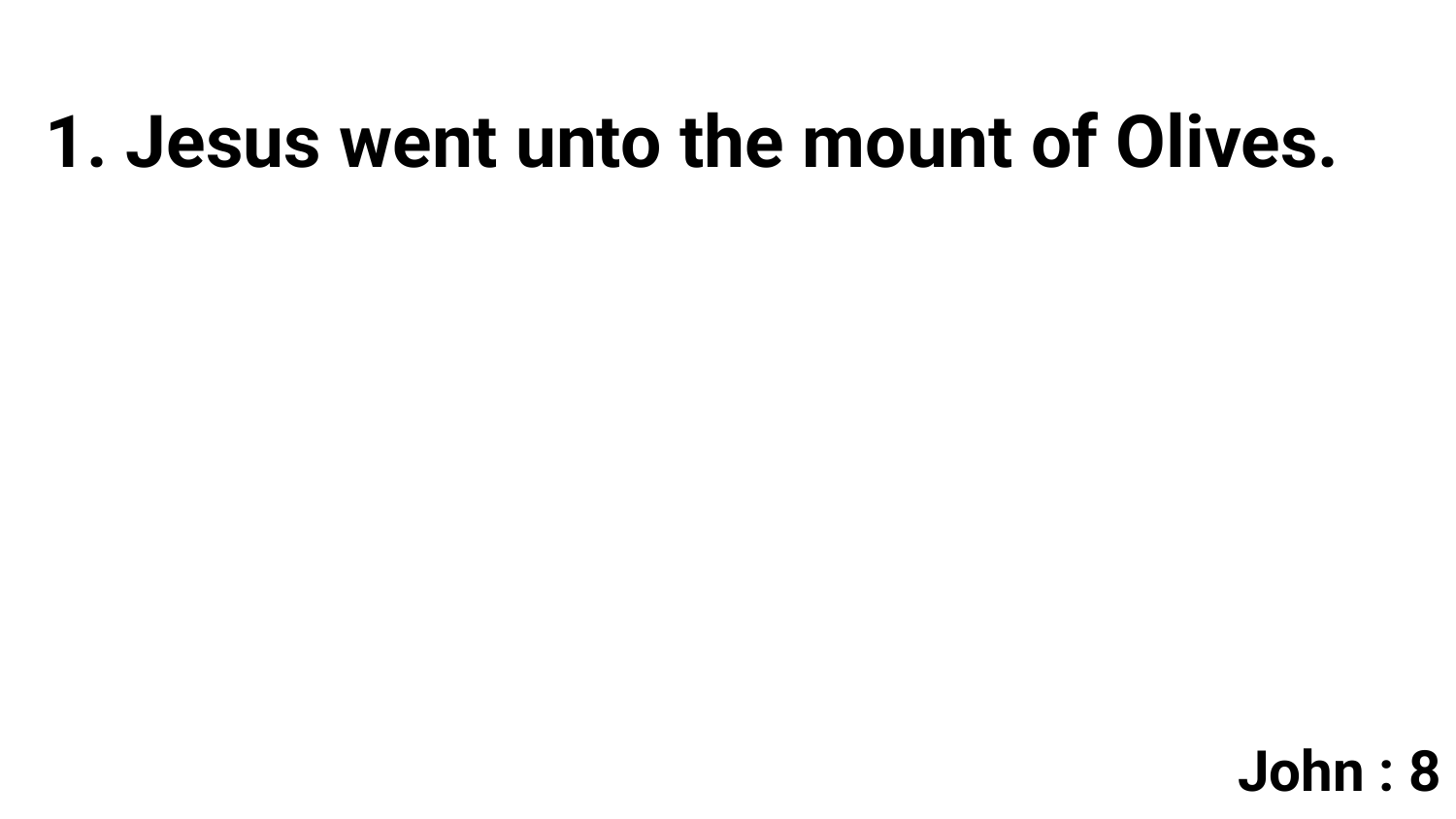

1. Jesus went unto the mount of Olives.
John : 8